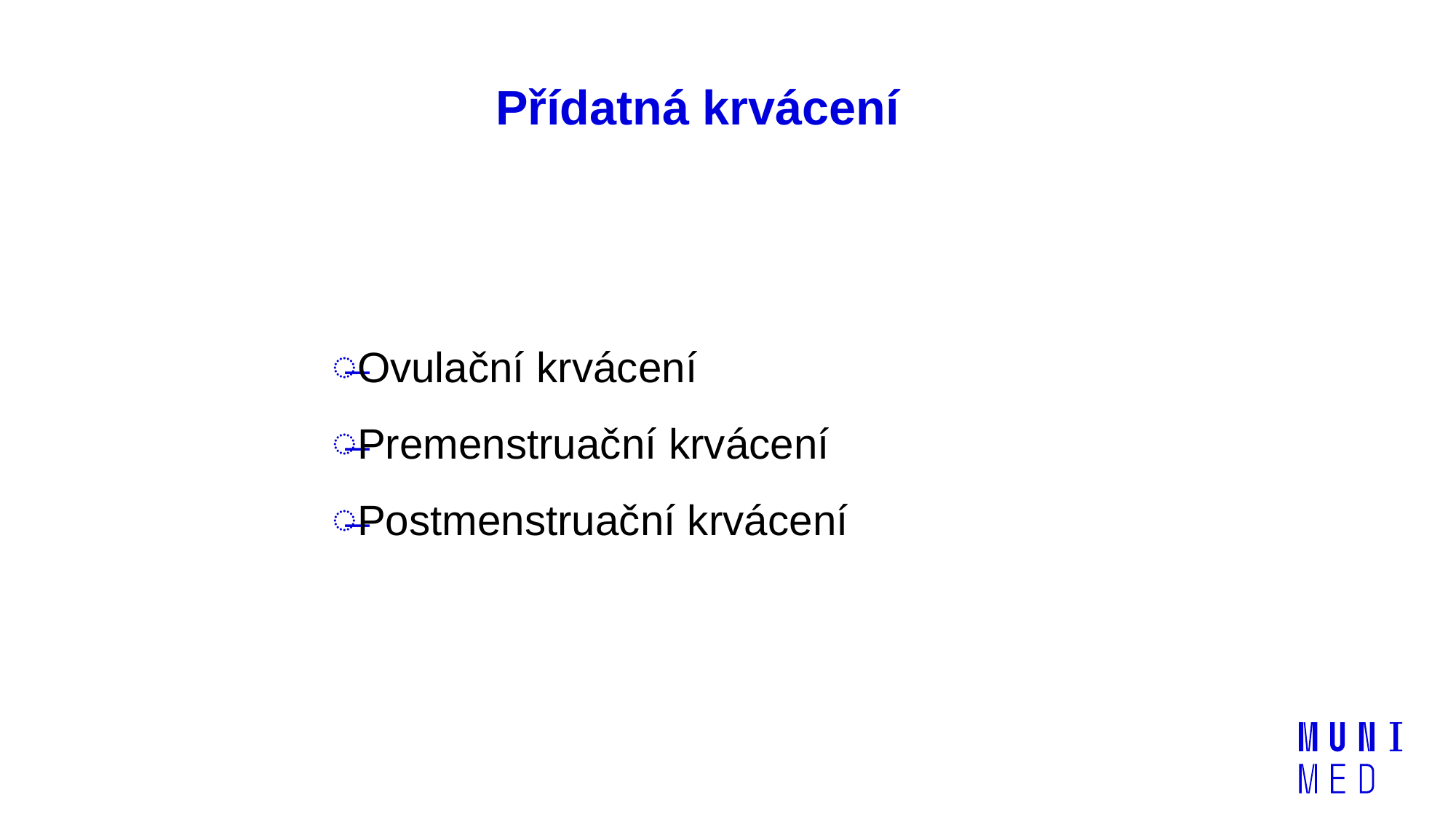

# Přídatná krvácení
Ovulační krvácení
Premenstruační krvácení
Postmenstruační krvácení